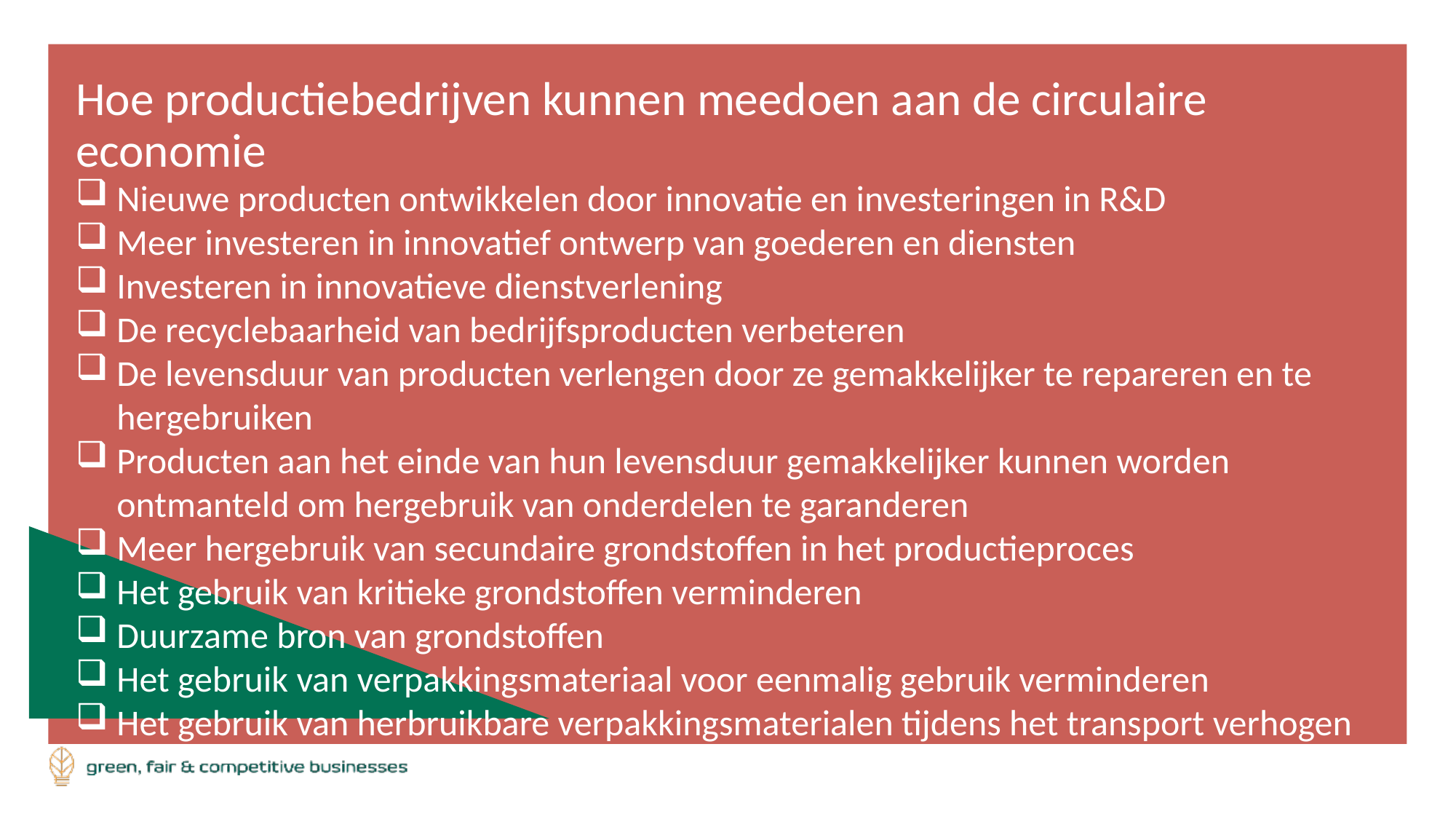

Hoe productiebedrijven kunnen meedoen aan de circulaire economie
Nieuwe producten ontwikkelen door innovatie en investeringen in R&D
Meer investeren in innovatief ontwerp van goederen en diensten
Investeren in innovatieve dienstverlening
De recyclebaarheid van bedrijfsproducten verbeteren
De levensduur van producten verlengen door ze gemakkelijker te repareren en te hergebruiken
Producten aan het einde van hun levensduur gemakkelijker kunnen worden ontmanteld om hergebruik van onderdelen te garanderen
Meer hergebruik van secundaire grondstoffen in het productieproces
Het gebruik van kritieke grondstoffen verminderen
Duurzame bron van grondstoffen
Het gebruik van verpakkingsmateriaal voor eenmalig gebruik verminderen
Het gebruik van herbruikbare verpakkingsmaterialen tijdens het transport verhogen